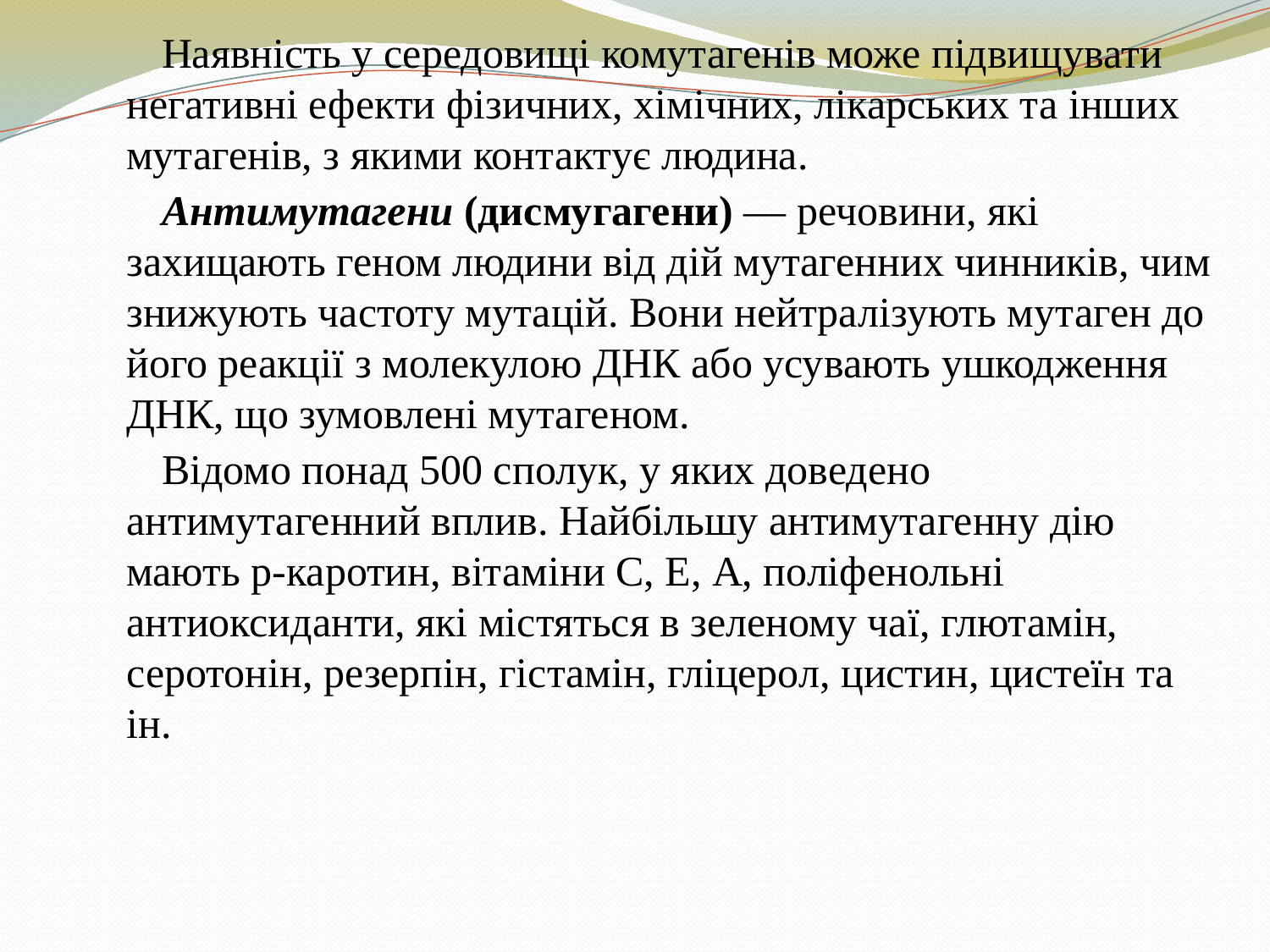

Наявність у середовищі комутагенів може підвищувати негативні ефекти фізичних, хімічних, лікарських та інших мутагенів, з якими контактує людина.
Антимутагени (дисмугагени) — речовини, які захищають геном людини від дій мутагенних чинників, чим знижують частоту мутацій. Вони нейтралізують мутаген до його реакції з молекулою ДНК або усувають ушкодження ДНК, що зумовлені мутагеном.
Відомо понад 500 сполук, у яких доведено антимутагенний вплив. Найбільшу антимутагенну дію мають р-каротин, вітаміни С, Е, А, поліфенольні антиоксиданти, які містяться в зеленому чаї, глютамін, серотонін, резерпін, гістамін, гліцерол, цистин, цистеїн та ін.